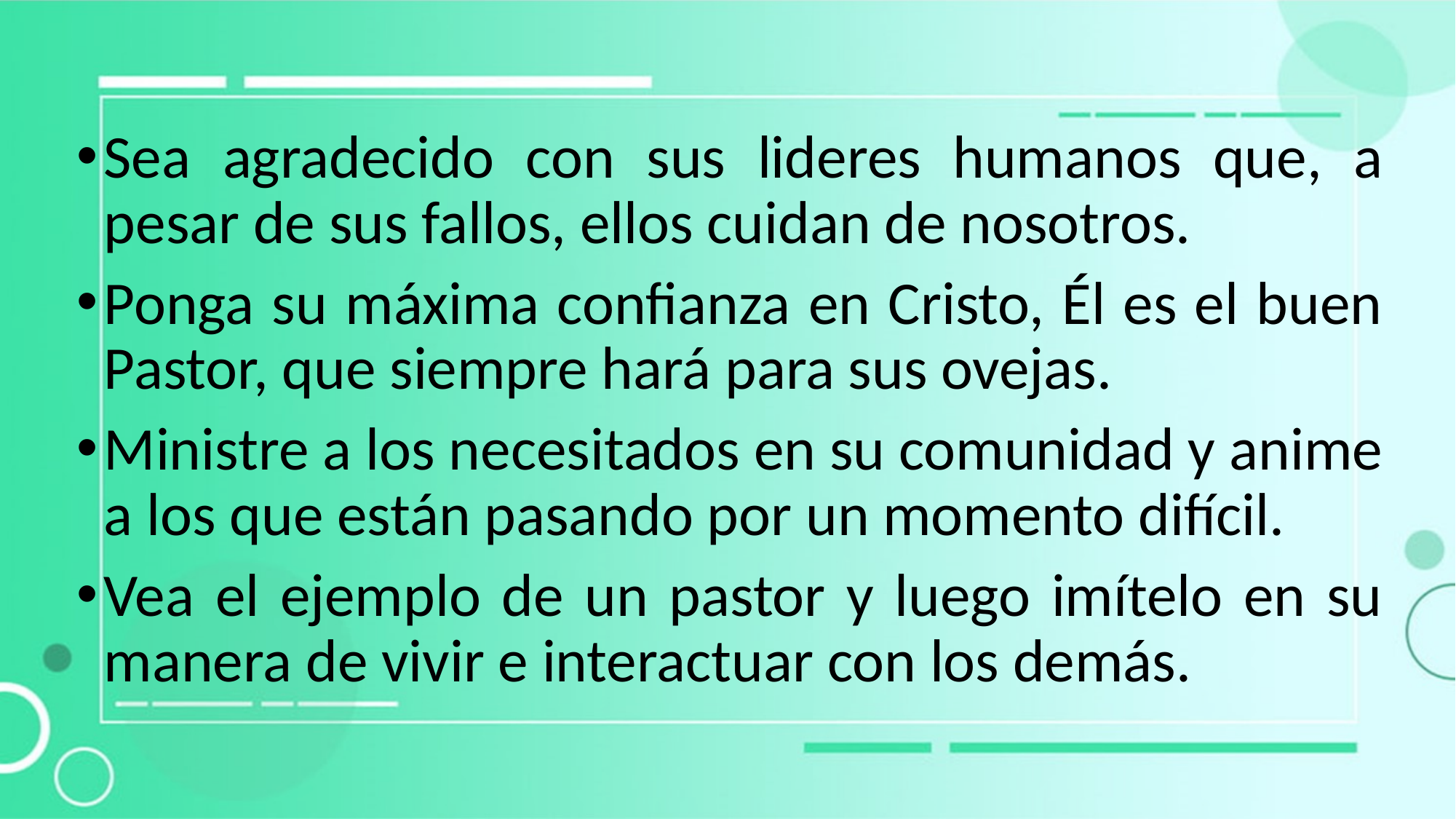

Sea agradecido con sus lideres humanos que, a pesar de sus fallos, ellos cuidan de nosotros.
Ponga su máxima confianza en Cristo, Él es el buen Pastor, que siempre hará para sus ovejas.
Ministre a los necesitados en su comunidad y anime a los que están pasando por un momento difícil.
Vea el ejemplo de un pastor y luego imítelo en su manera de vivir e interactuar con los demás.